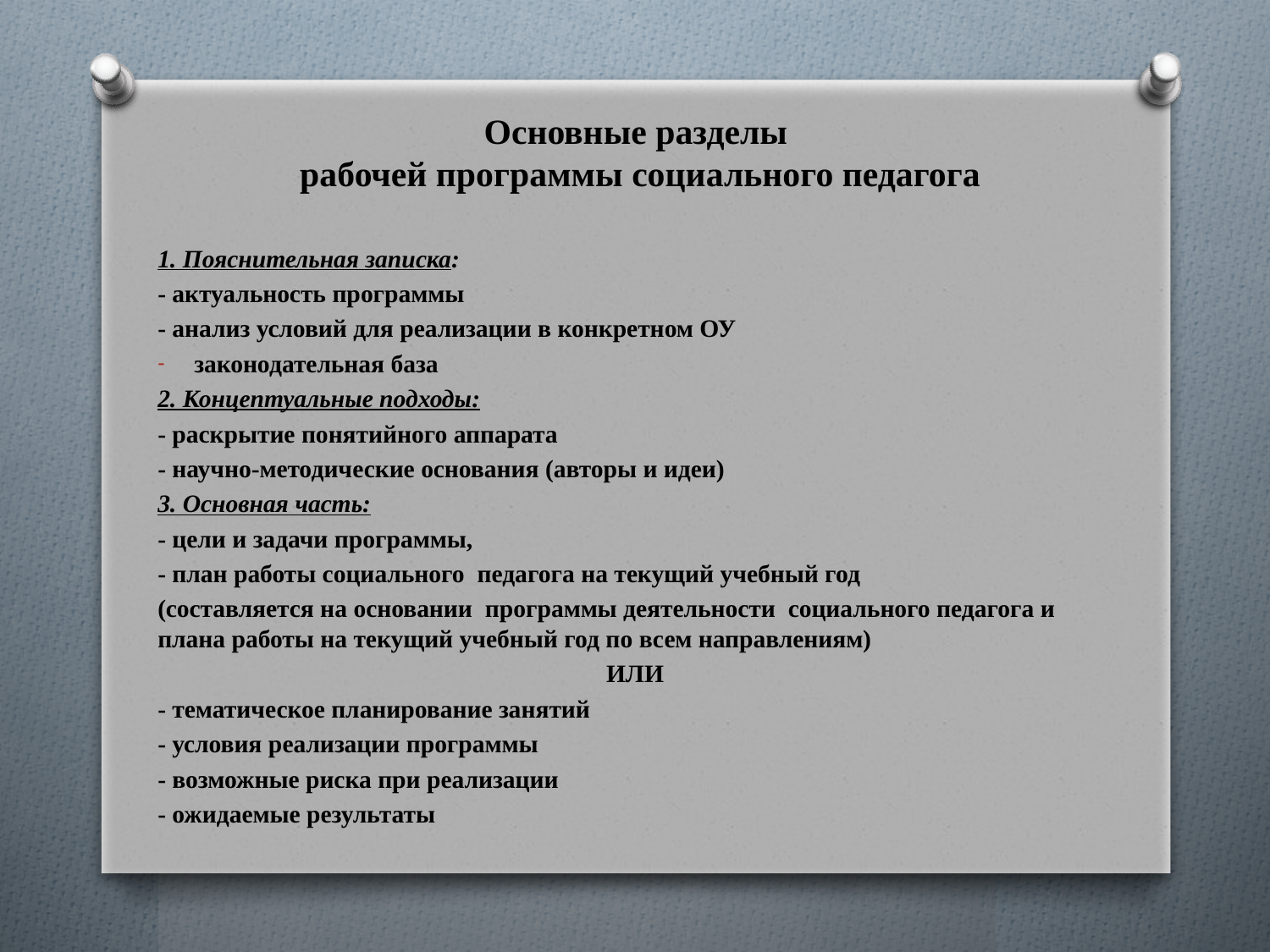

# Основные разделы рабочей программы социального педагога
1. Пояснительная записка:
- актуальность программы
- анализ условий для реализации в конкретном ОУ
законодательная база
2. Концептуальные подходы:
- раскрытие понятийного аппарата
- научно-методические основания (авторы и идеи)
3. Основная часть:
- цели и задачи программы,
- план работы социального  педагога на текущий учебный год
(составляется на основании  программы деятельности  социального педагога и плана работы на текущий учебный год по всем направлениям)
ИЛИ
- тематическое планирование занятий
- условия реализации программы
- возможные риска при реализации
- ожидаемые результаты